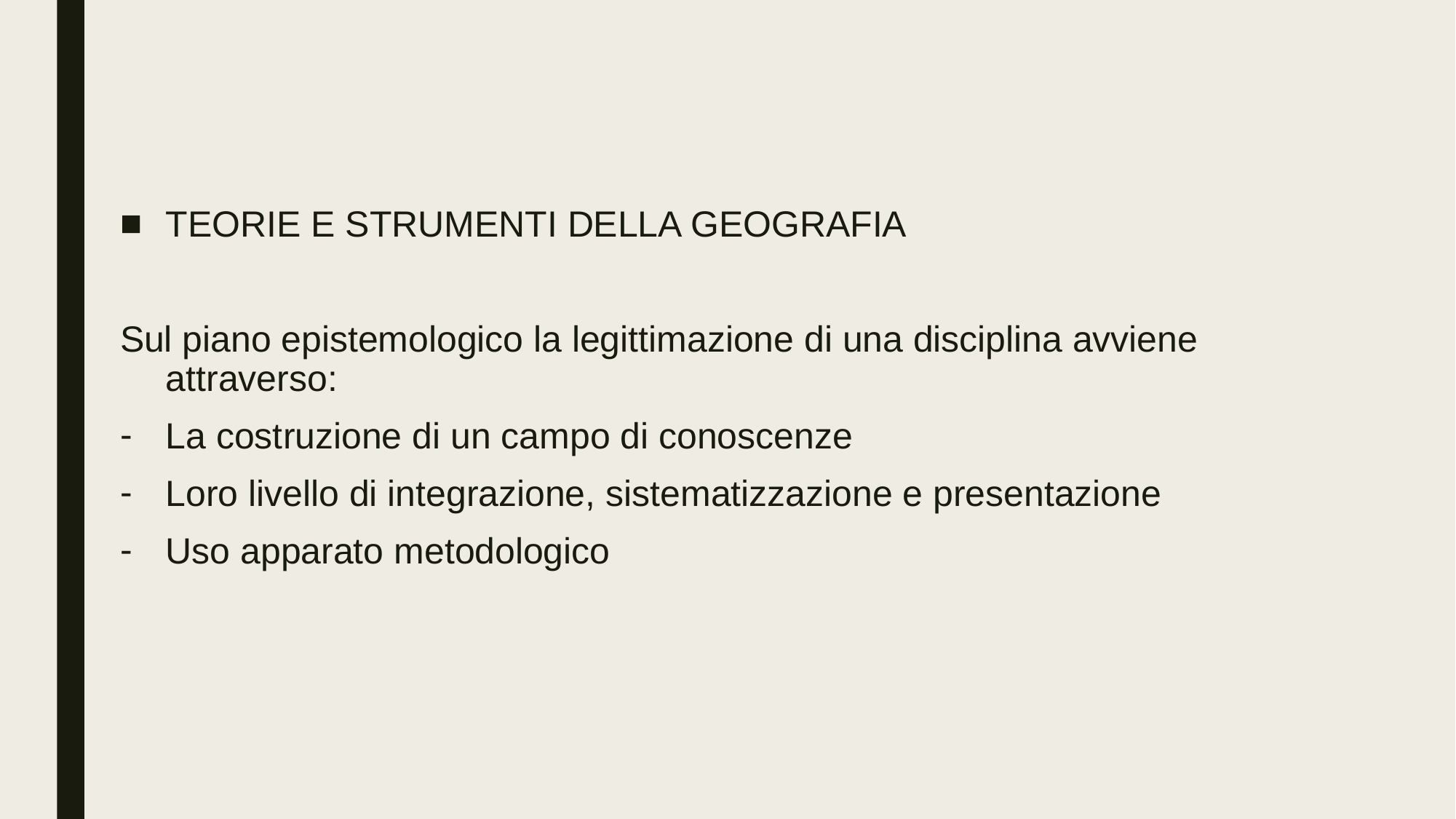

TEORIE E STRUMENTI DELLA GEOGRAFIA

Sul piano epistemologico la legittimazione di una disciplina avviene attraverso:
La costruzione di un campo di conoscenze
Loro livello di integrazione, sistematizzazione e presentazione
Uso apparato metodologico